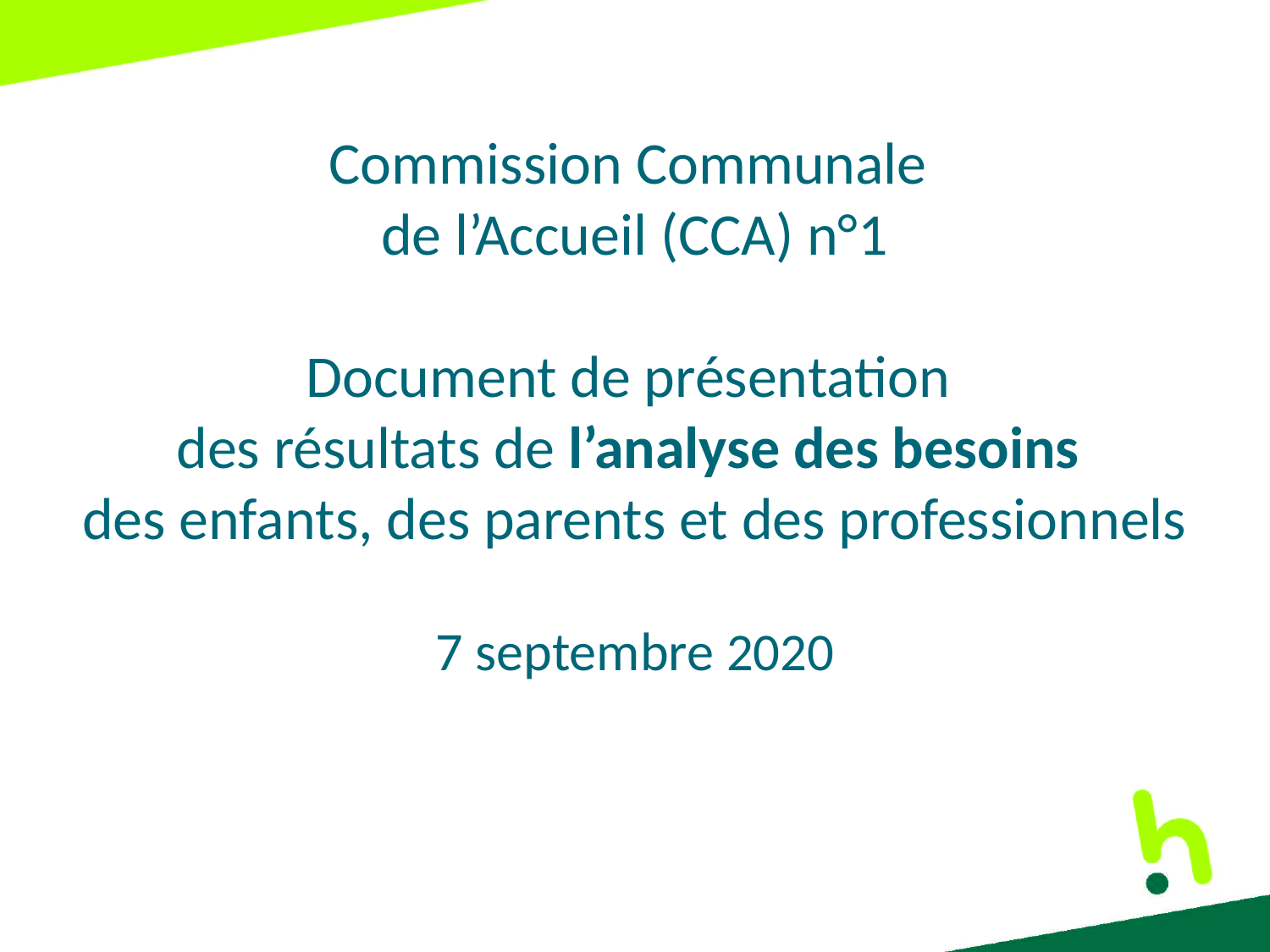

Commission Communale
de l’Accueil (CCA) n°1

Document de présentation
des résultats de l’analyse des besoins
des enfants, des parents et des professionnels
7 septembre 2020